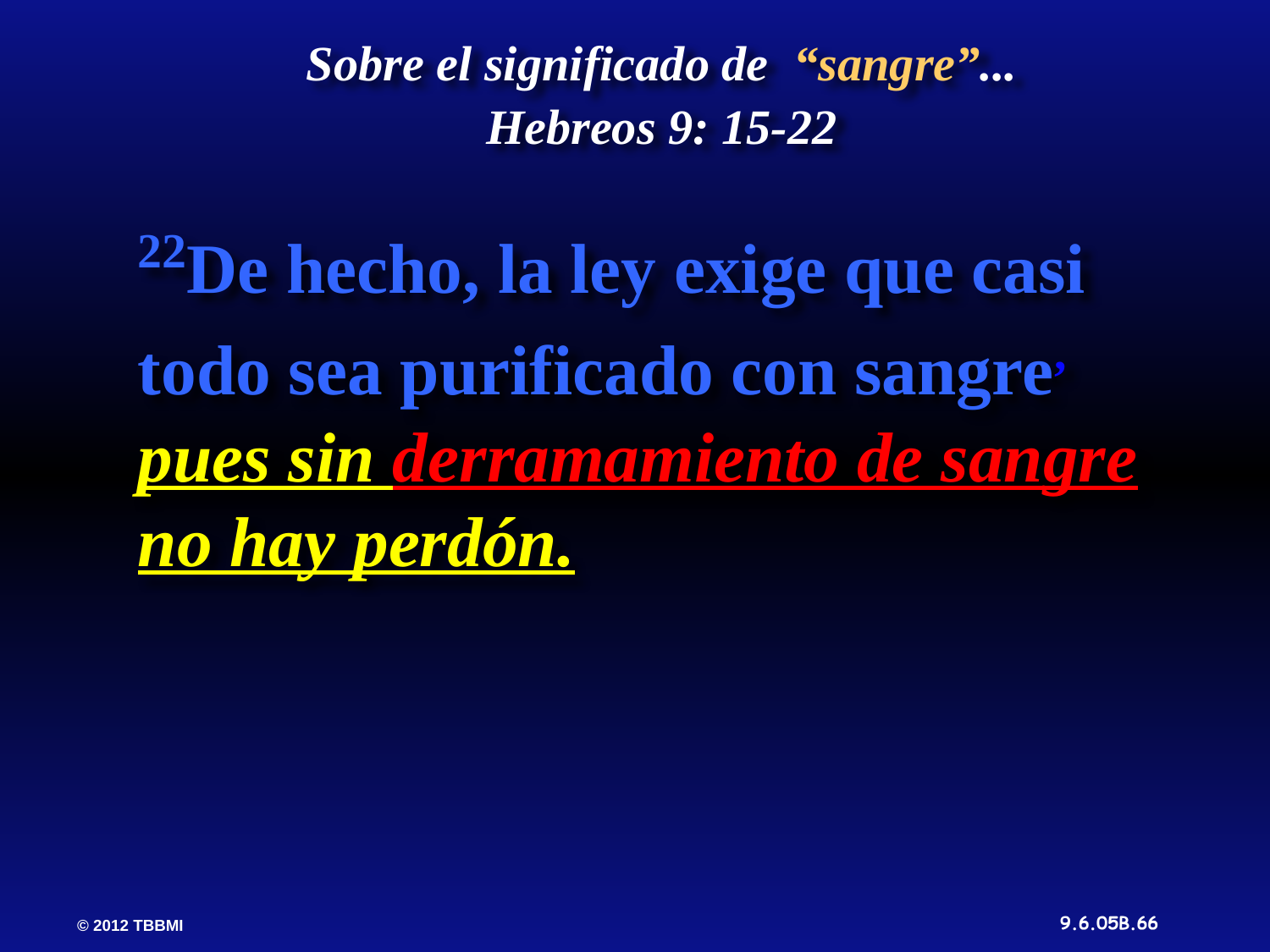

Sobre el significado de  “sangre”...
Hebreos 9: 15-22
22De hecho, la ley exige que casi todo sea purificado con sangre, pues sin derramamiento de sangre no hay perdón.

66